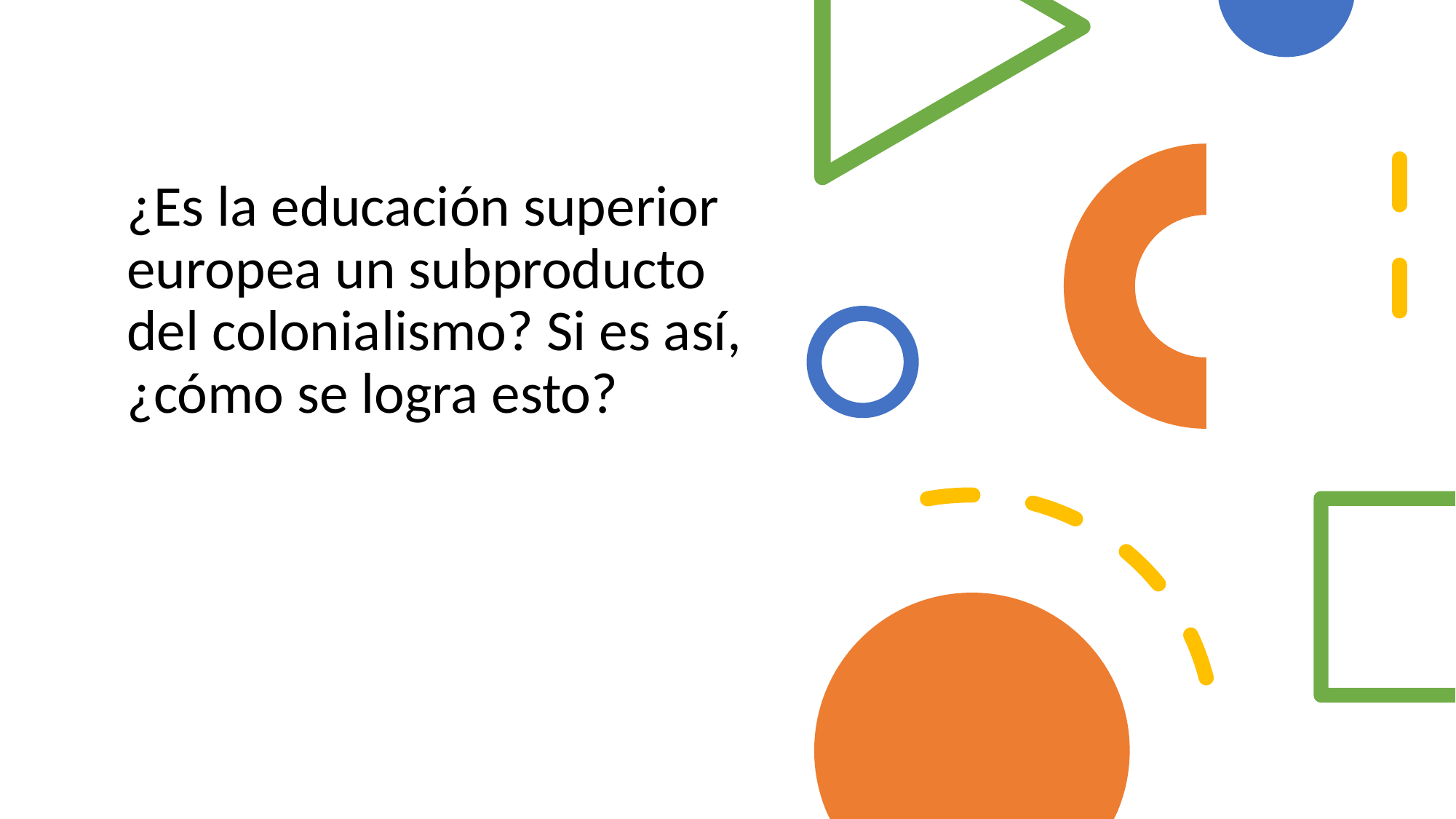

# ¿Es la educación superior europea un subproducto del colonialismo? Si es así, ¿cómo se logra esto?